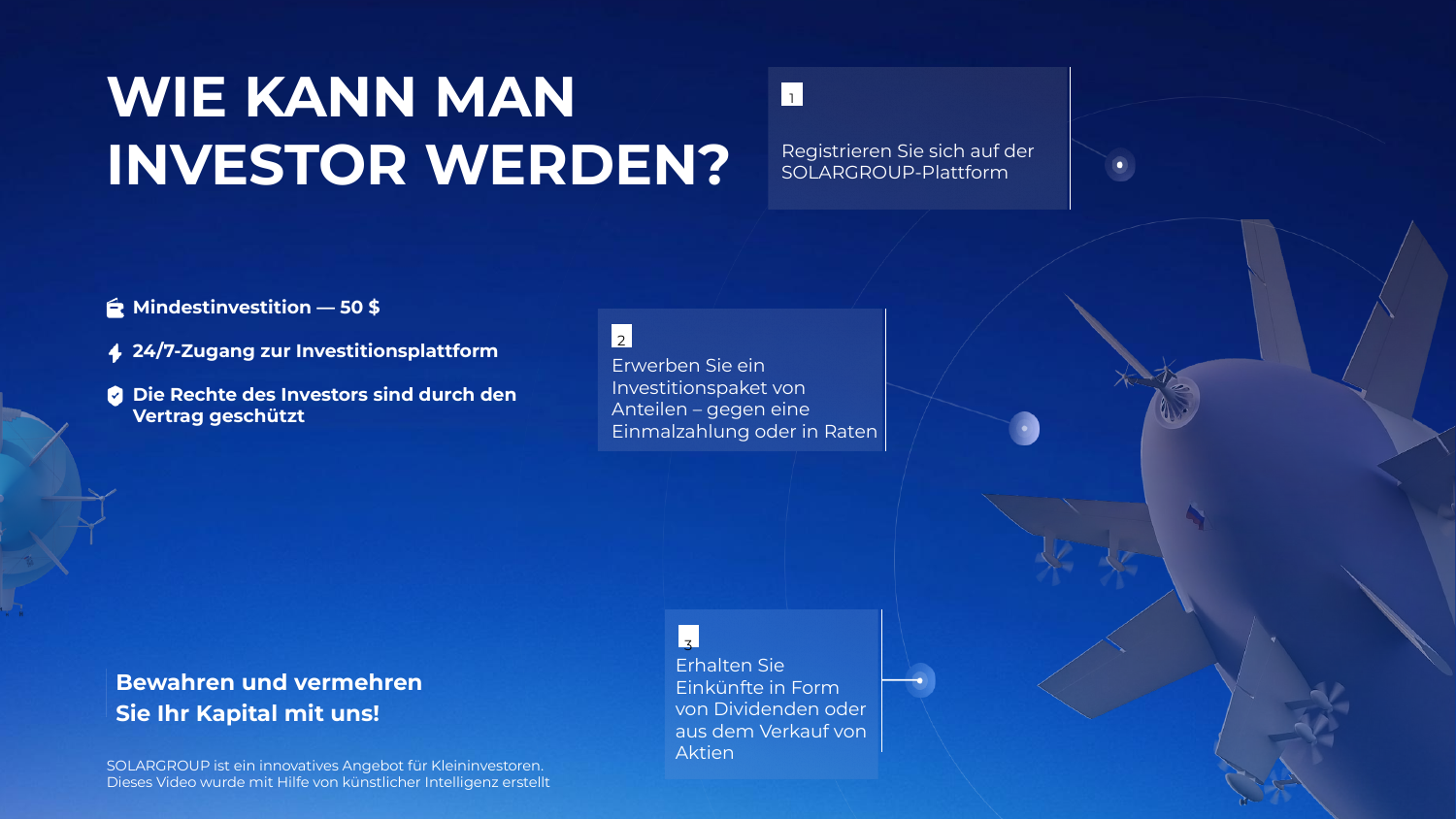

WIE KANN MAN INVESTOR WERDEN?

1

Registrieren Sie sich auf der SOLARGROUP-Plattform

Mindestinvestition — 50 $

24/7-Zugang zur Investitionsplattform

Die Rechte des Investors sind durch den
Vertrag geschützt

2
Erwerben Sie ein Investitionspaket von Anteilen – gegen eine Einmalzahlung oder in Raten

3
Erhalten Sie Einkünfte in Form von Dividenden oder aus dem Verkauf von Aktien

Bewahren und vermehren Sie Ihr Kapital mit uns!

SOLARGROUP ist ein innovatives Angebot für Kleininvestoren.
Dieses Video wurde mit Hilfe von künstlicher Intelligenz erstellt